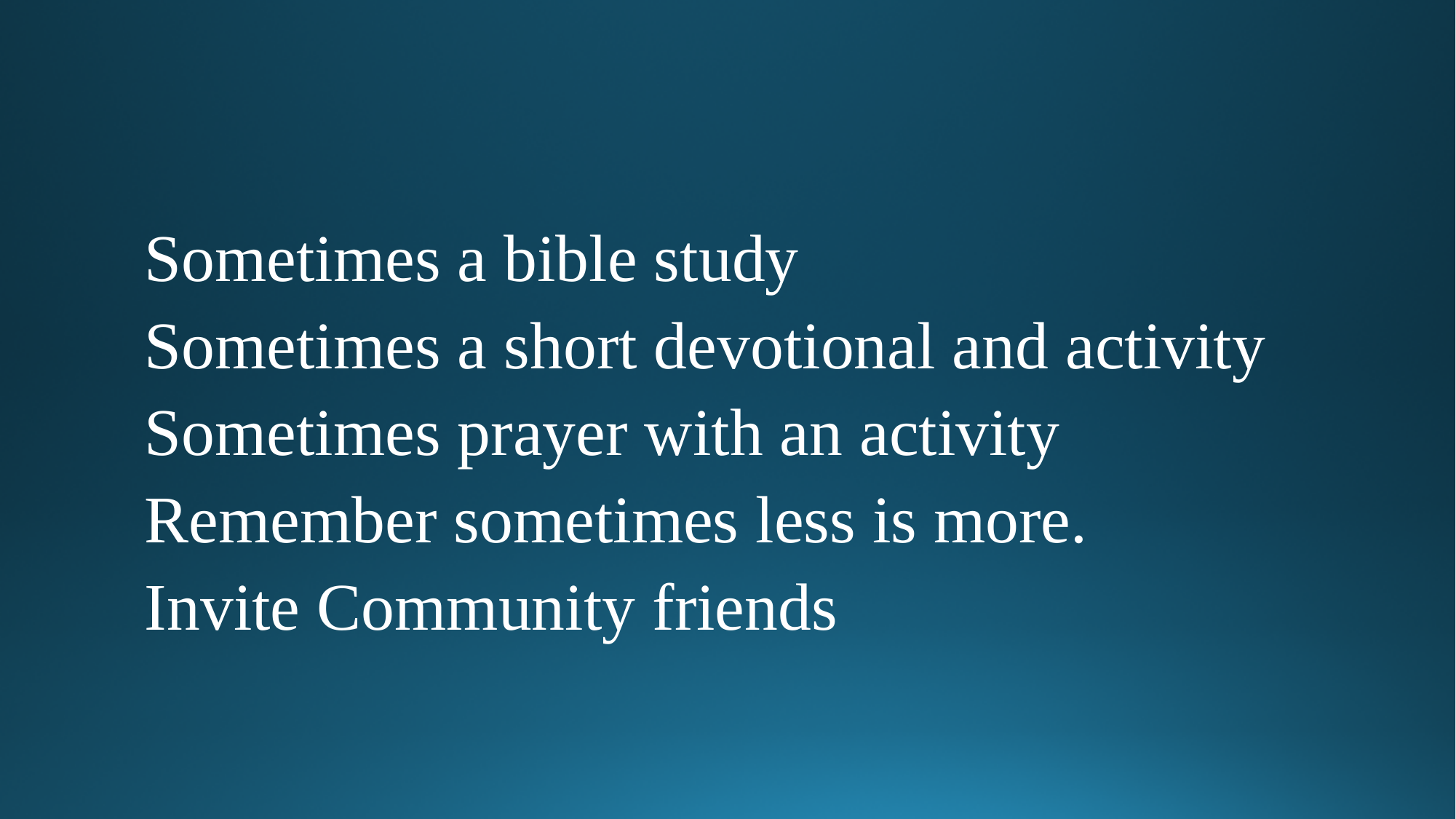

#
Sometimes a bible study
Sometimes a short devotional and activity
Sometimes prayer with an activity
Remember sometimes less is more.
Invite Community friends